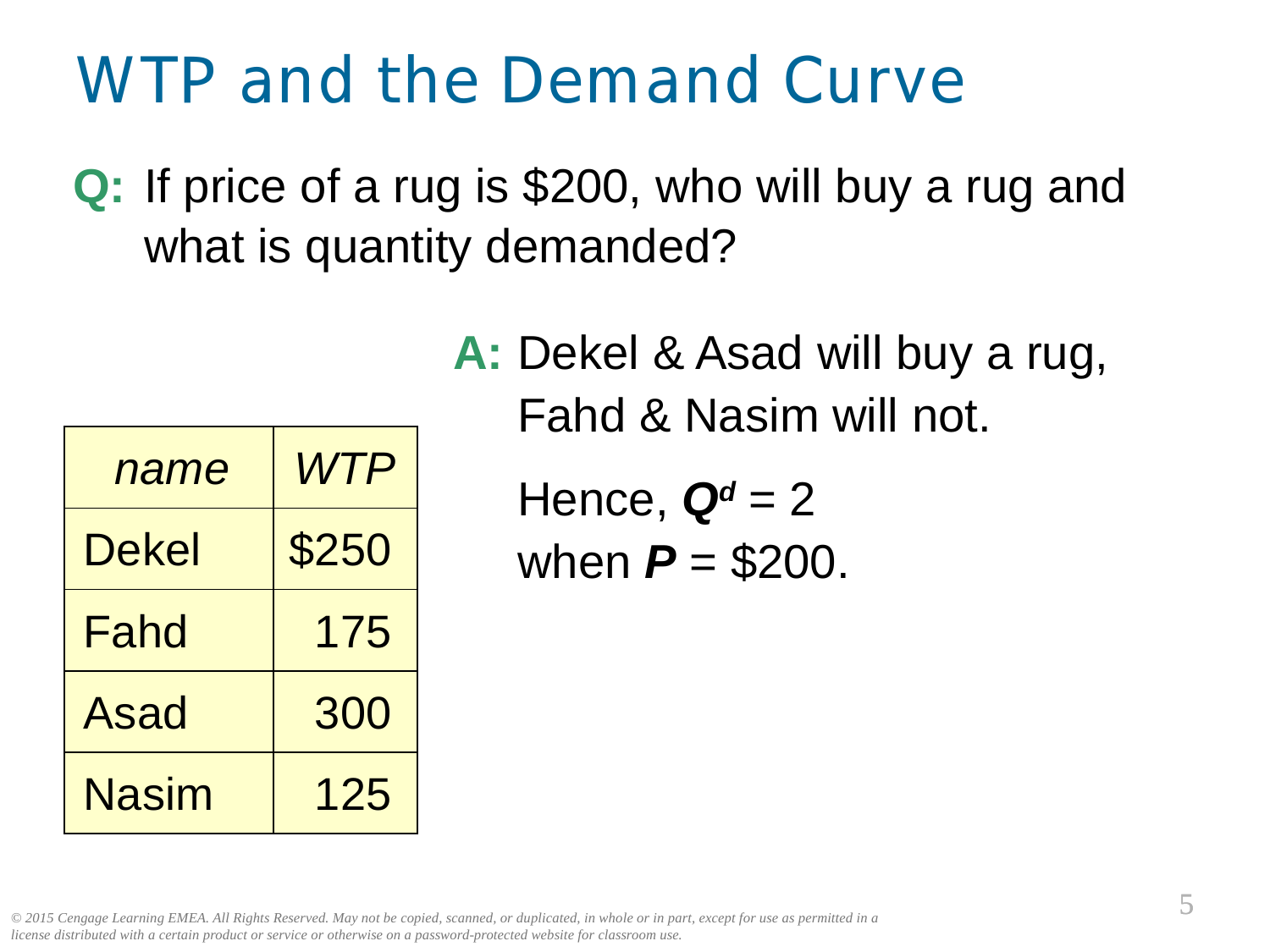

WTP and the Demand Curve
Q:	If price of a rug is $200, who will buy a rug and what is quantity demanded?
A:	Dekel & Asad will buy a rug, Fahd & Nasim will not.
	Hence, Qd = 2
when P = $200.
| name | WTP |
| --- | --- |
| Dekel | $250 |
| Fahd | 175 |
| Asad | 300 |
| Nasim | 125 |